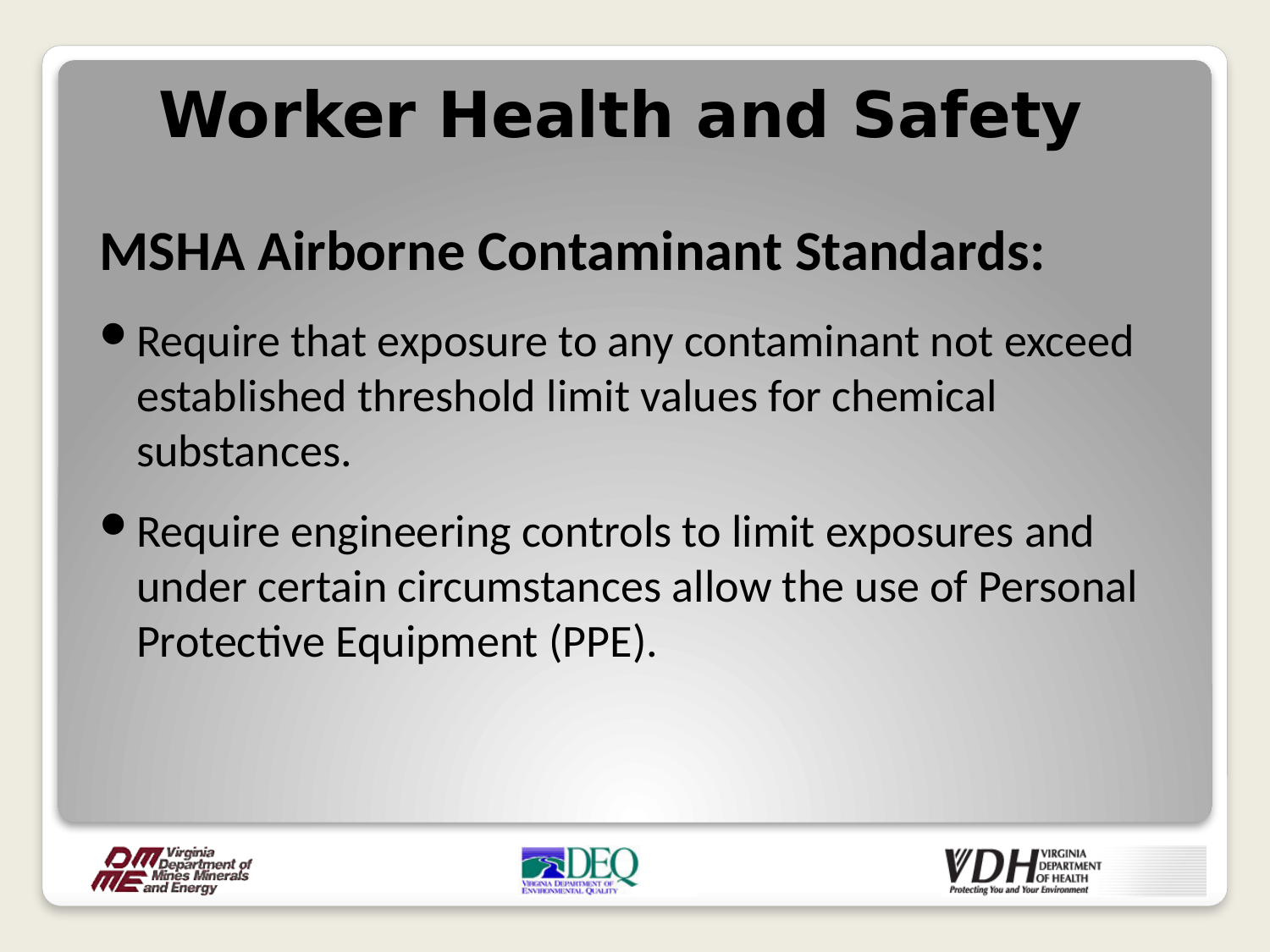

Worker Health and Safety
MSHA Airborne Contaminant Standards:

Require that exposure to any contaminant not exceed established threshold limit values for chemical substances.

Require engineering controls to limit exposures and under certain circumstances allow the use of Personal Protective Equipment (PPE).